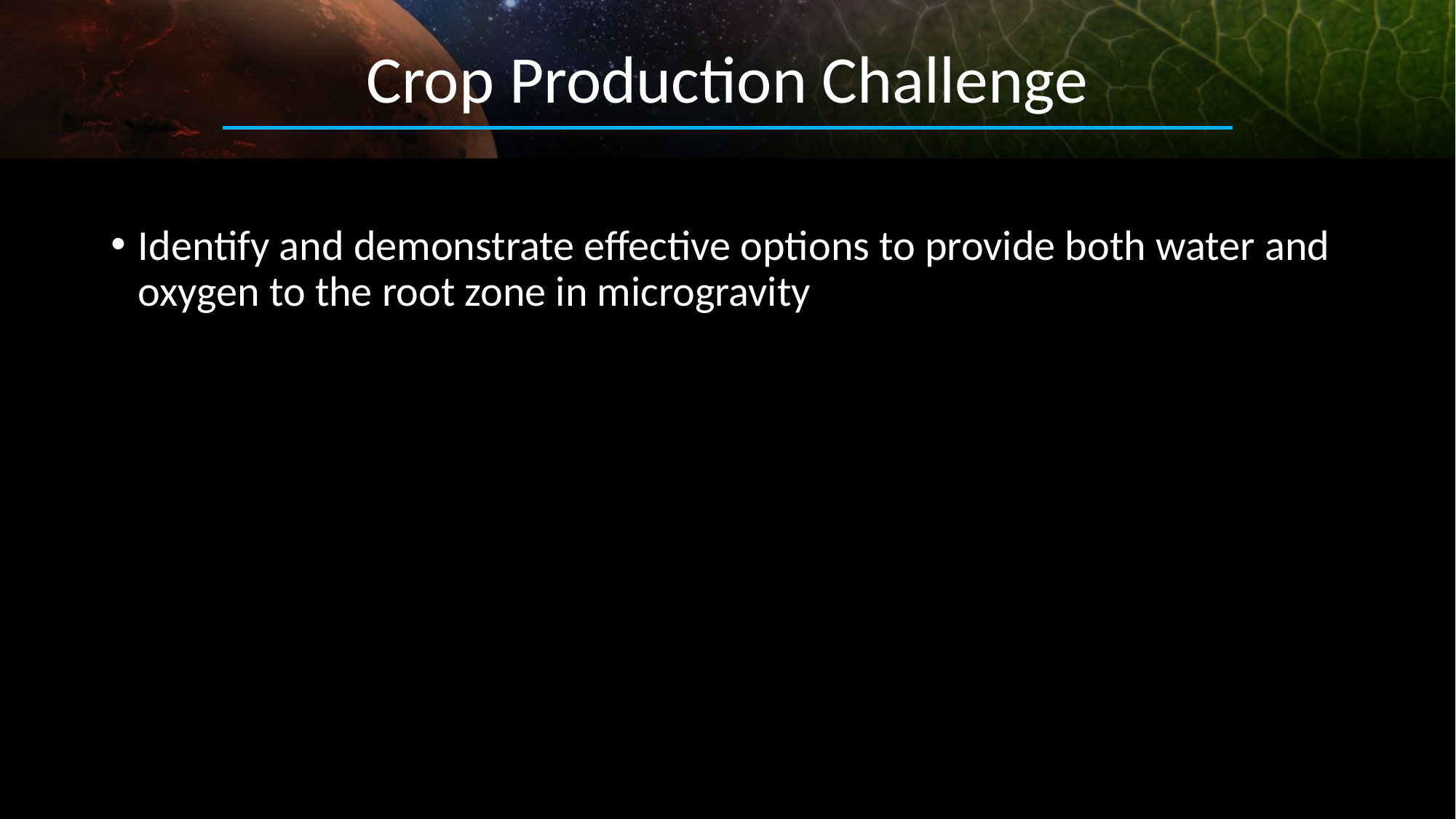

# Crop Production Challenge
Identify and demonstrate effective options to provide both water and oxygen to the root zone in microgravity